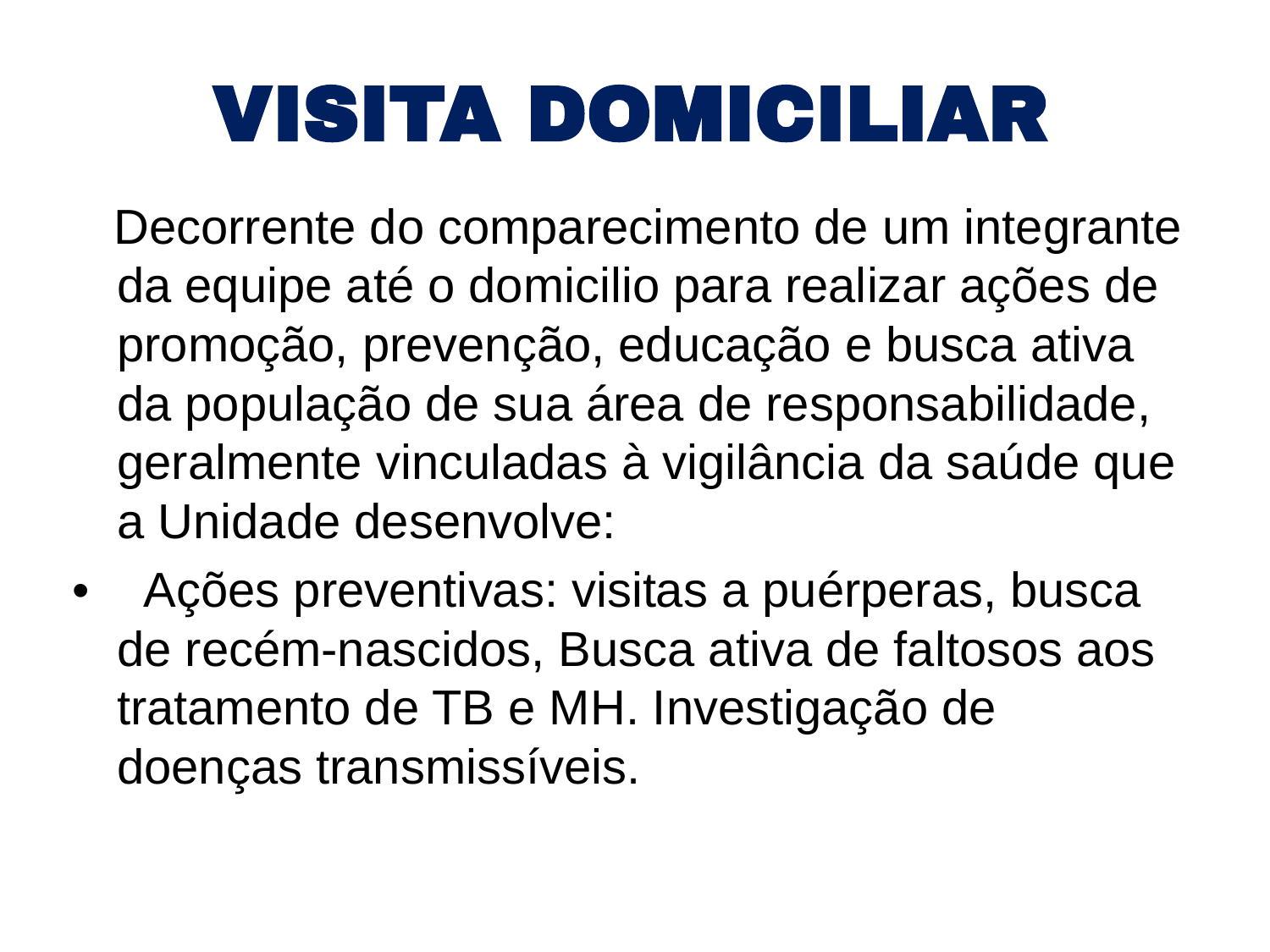

# VISITA DOMICILIAR
     Decorrente do comparecimento de um integrante da equipe até o domicilio para realizar ações de promoção, prevenção, educação e busca ativa da população de sua área de responsabilidade, geralmente vinculadas à vigilância da saúde que a Unidade desenvolve:
•    Ações preventivas: visitas a puérperas, busca de recém-nascidos, Busca ativa de faltosos aos tratamento de TB e MH. Investigação de doenças transmissíveis.